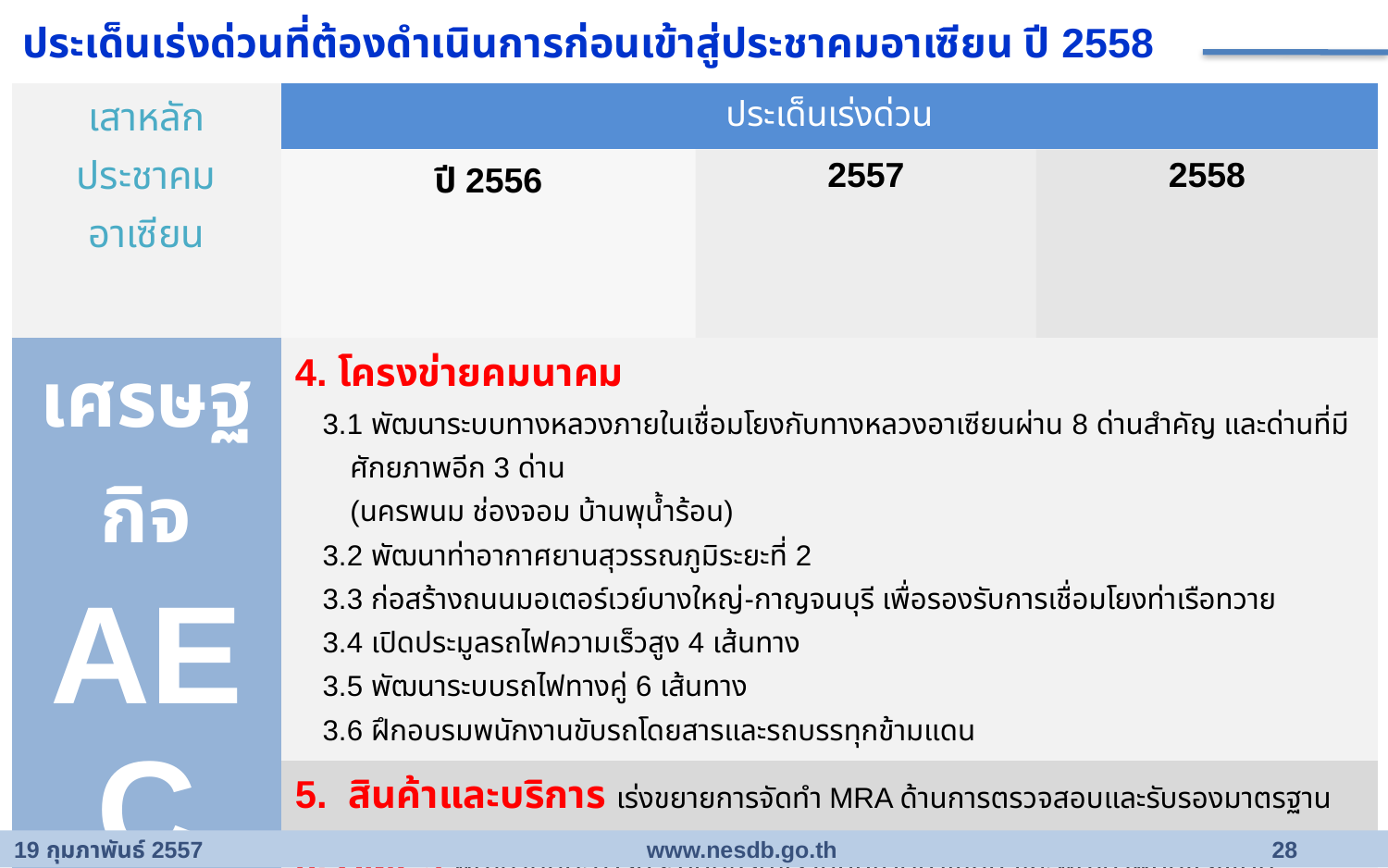

# ประเด็นเร่งด่วนที่ต้องดำเนินการก่อนเข้าสู่ประชาคมอาเซียน ปี 2558
| เสาหลัก ประชาคมอาเซียน | ประเด็นเร่งด่วน |  |  |
| --- | --- | --- | --- |
|  | ปี 2556 | 2557 | 2558 |
| เศรษฐกิจ AEC | 4. โครงข่ายคมนาคม 3.1 พัฒนาระบบทางหลวงภายในเชื่อมโยงกับทางหลวงอาเซียนผ่าน 8 ด่านสำคัญ และด่านที่มีศักยภาพอีก 3 ด่าน (นครพนม ช่องจอม บ้านพุน้ำร้อน) 3.2 พัฒนาท่าอากาศยานสุวรรณภูมิระยะที่ 2 3.3 ก่อสร้างถนนมอเตอร์เวย์บางใหญ่-กาญจนบุรี เพื่อรองรับการเชื่อมโยงท่าเรือทวาย 3.4 เปิดประมูลรถไฟความเร็วสูง 4 เส้นทาง 3.5 พัฒนาระบบรถไฟทางคู่ 6 เส้นทาง 3.6 ฝึกอบรมพนักงานขับรถโดยสารและรถบรรทุกข้ามแดน |  |  |
|  | 5. สินค้าและบริการ เร่งขยายการจัดทำ MRA ด้านการตรวจสอบและรับรองมาตรฐาน |  |  |
|  | 6. SMEs พัฒนาทักษะการประกอบธุรกิจร่วมกับชาติอาเซียน และพัฒนาฝีมือแรงงาน |  |  |
|  | 7. แรงงานฝีมือ 8 สาขา จัดทำแผนพัฒนากำลังคนให้เพียงพอในการให้บริการในประเทศ และการรองรับแรงงานฝีมือ 8 สาขาจากประเทศสมาชิกอาเซียน รวมทั้งจัดทำมาตรฐานวิชาชีพ MRA บุคลากรด้านการท่องเที่ยว |  |  |
19 กุมภาพันธ์ 2557	www.nesdb.go.th	28